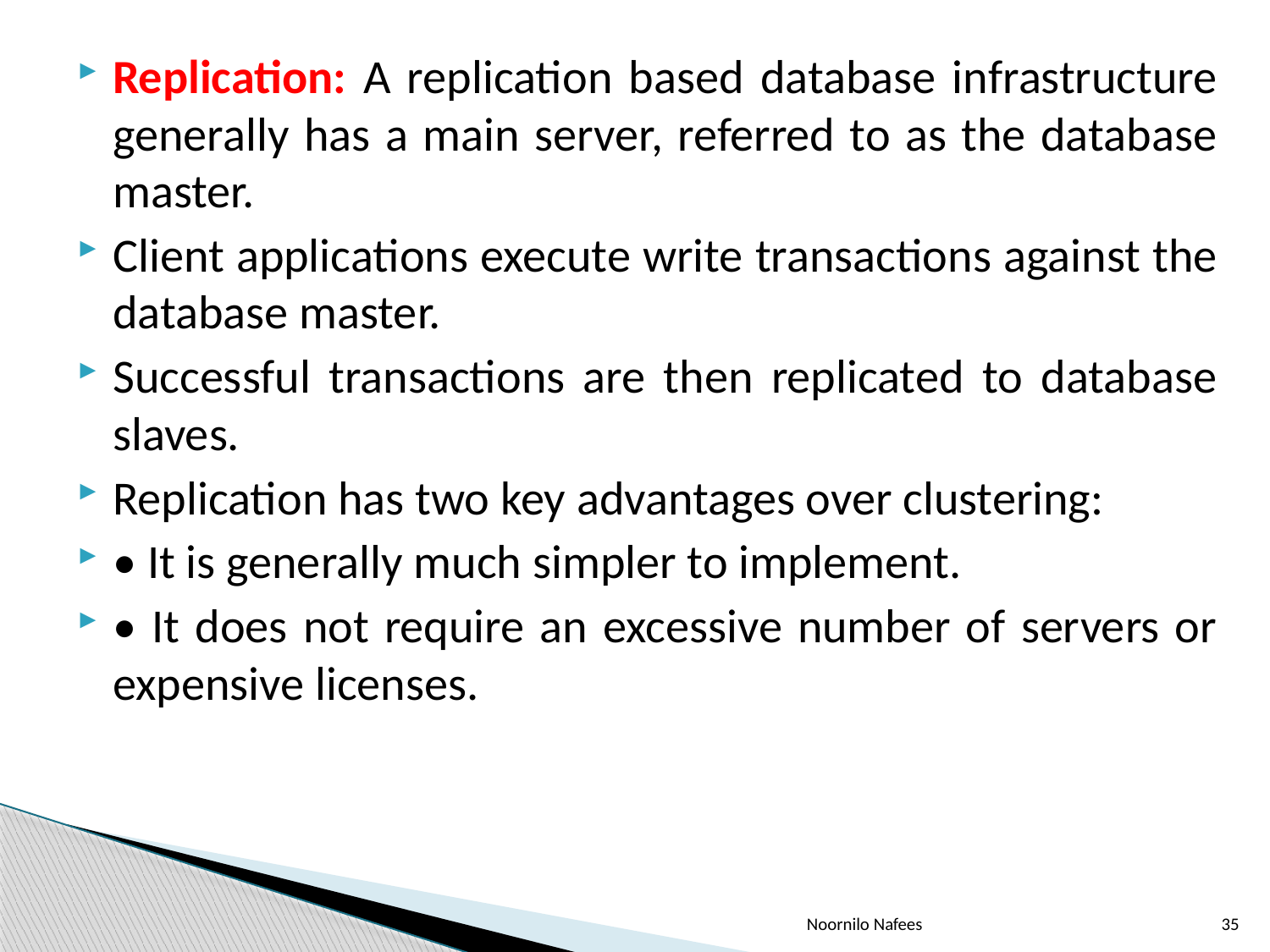

Replication: A replication based database infrastructure generally has a main server, referred to as the database master.
Client applications execute write transactions against the database master.
Successful transactions are then replicated to database slaves.
Replication has two key advantages over clustering:
• It is generally much simpler to implement.
• It does not require an excessive number of servers or expensive licenses.
Noornilo Nafees
35